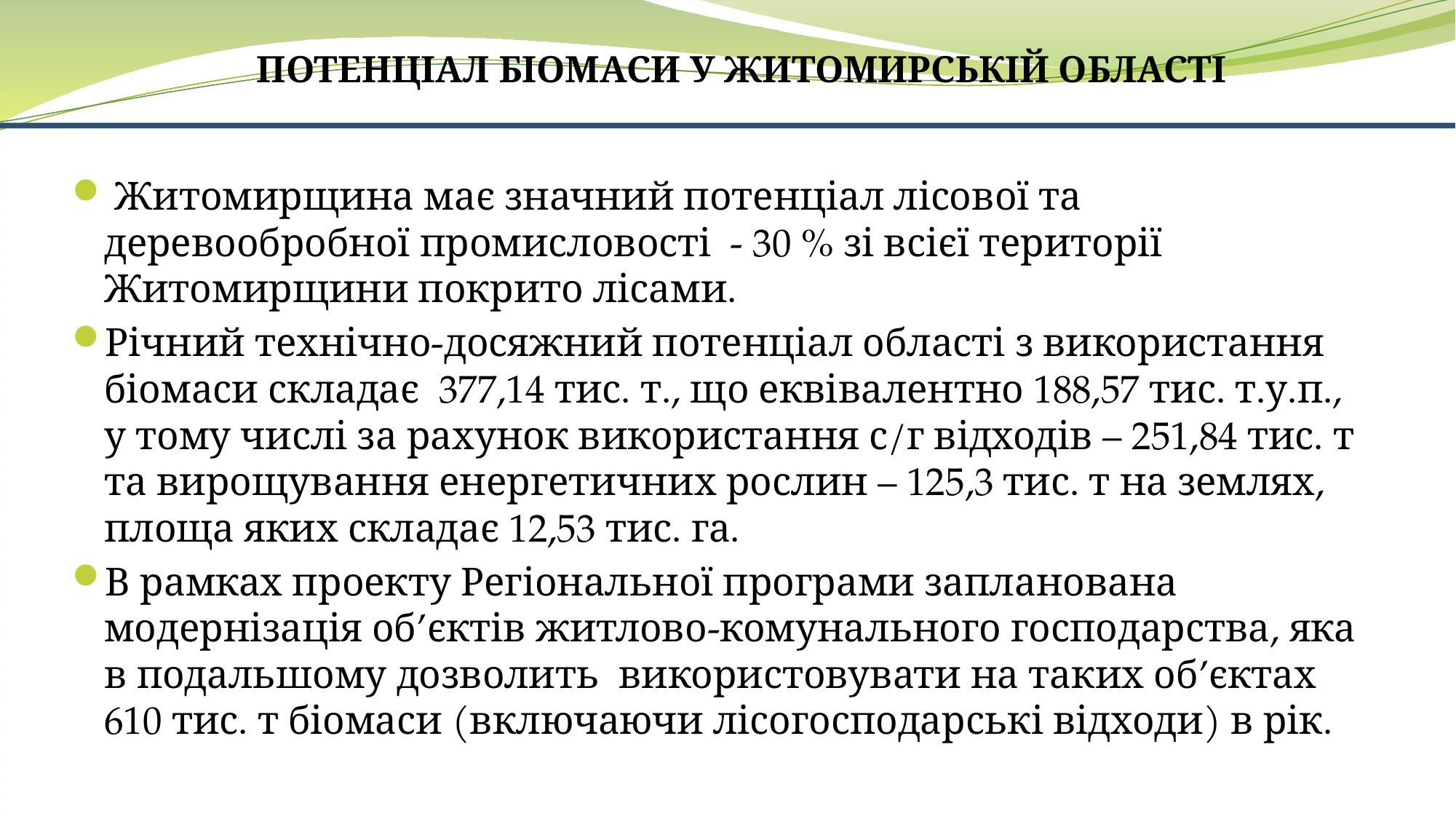

ПОТЕНЦІАЛ БІОМАСИ У ЖИТОМИРСЬКІЙ ОБЛАСТІ

 Житомирщина має значний потенціал лісової та деревообробної промисловості  - 30 % зі всієї території  Житомирщини покрито лісами.
Річний технічно-досяжний потенціал області з використання біомаси складає  377,14 тис. т., що еквівалентно 188,57 тис. т.у.п., у тому числі за рахунок використання с/г відходів – 251,84 тис. т та вирощування енергетичних рослин – 125,3 тис. т на землях, площа яких складає 12,53 тис. га.
В рамках проекту Регіональної програми запланована модернізація об’єктів житлово-комунального господарства, яка в подальшому дозволить  використовувати на таких об’єктах 610 тис. т біомаси (включаючи лісогосподарські відходи) в рік.